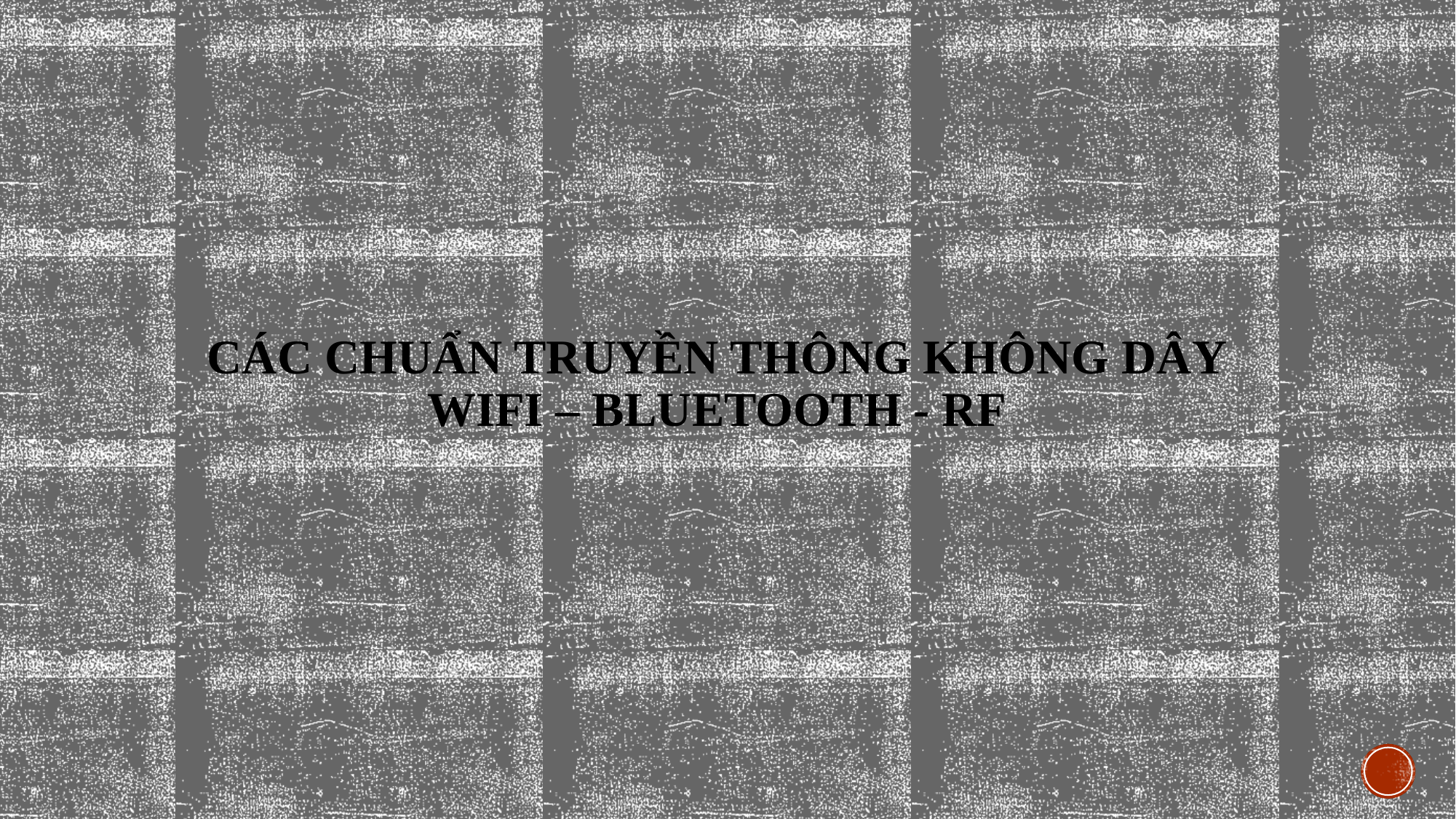

# Các chuẩn truyền thông Không dây WIFI – BLUetooth - rf